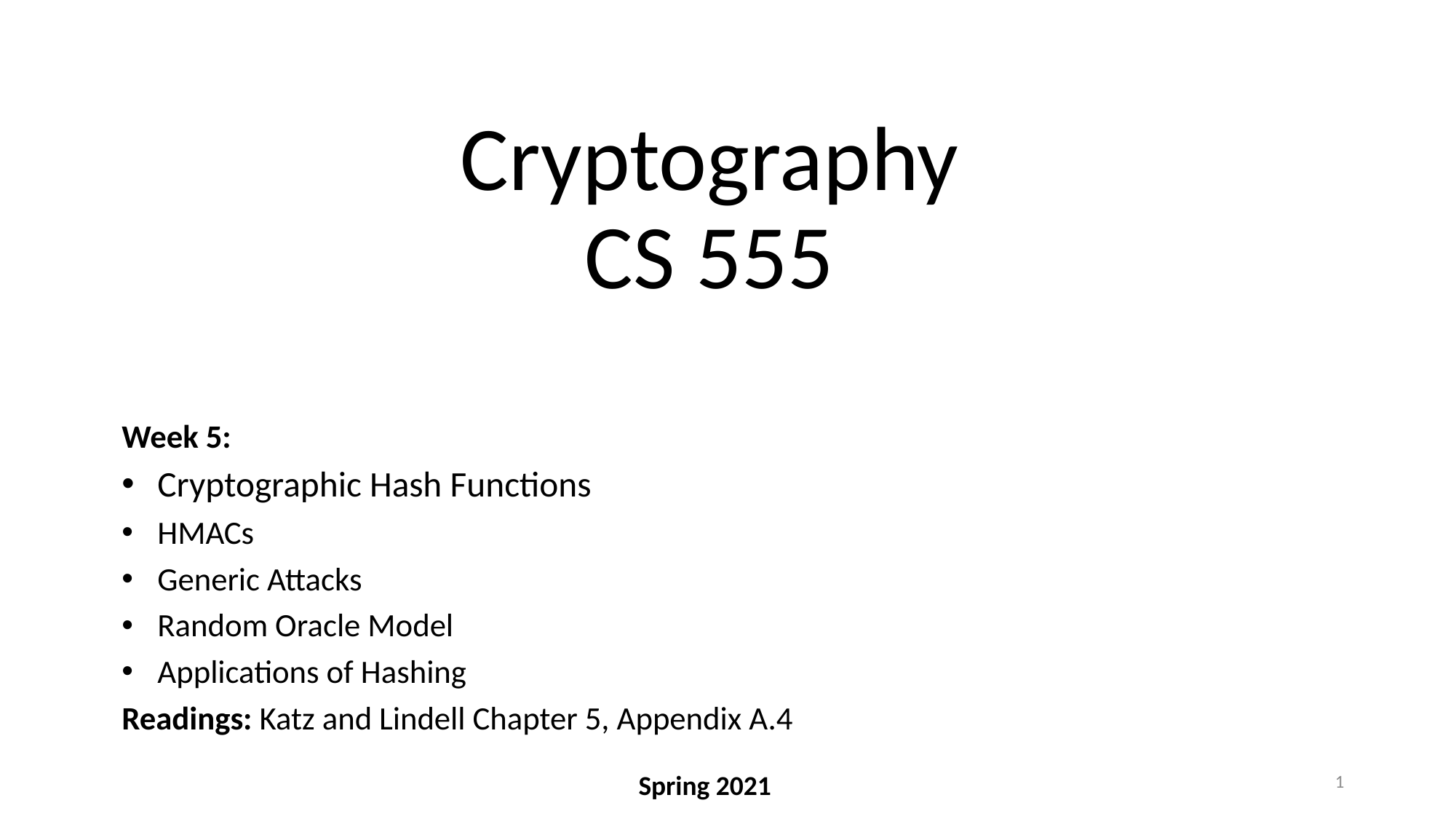

# Cryptography CS 555
Week 5:
Cryptographic Hash Functions
HMACs
Generic Attacks
Random Oracle Model
Applications of Hashing
Readings: Katz and Lindell Chapter 5, Appendix A.4
1
Spring 2021